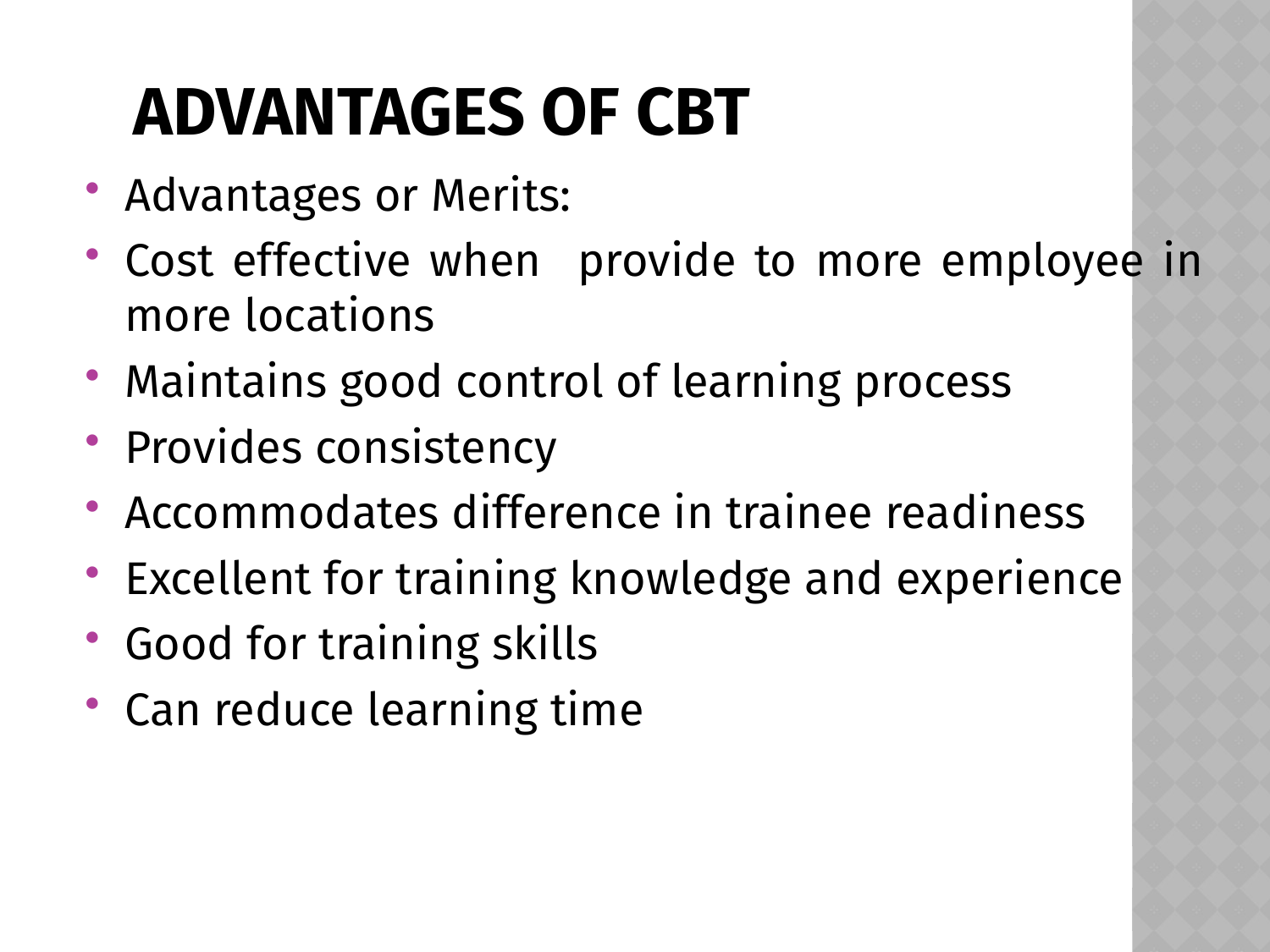

# Advantages of CBT
Advantages or Merits:
Cost effective when  provide to more employee in more locations
Maintains good control of learning process
Provides consistency
Accommodates difference in trainee readiness
Excellent for training knowledge and experience
Good for training skills
Can reduce learning time